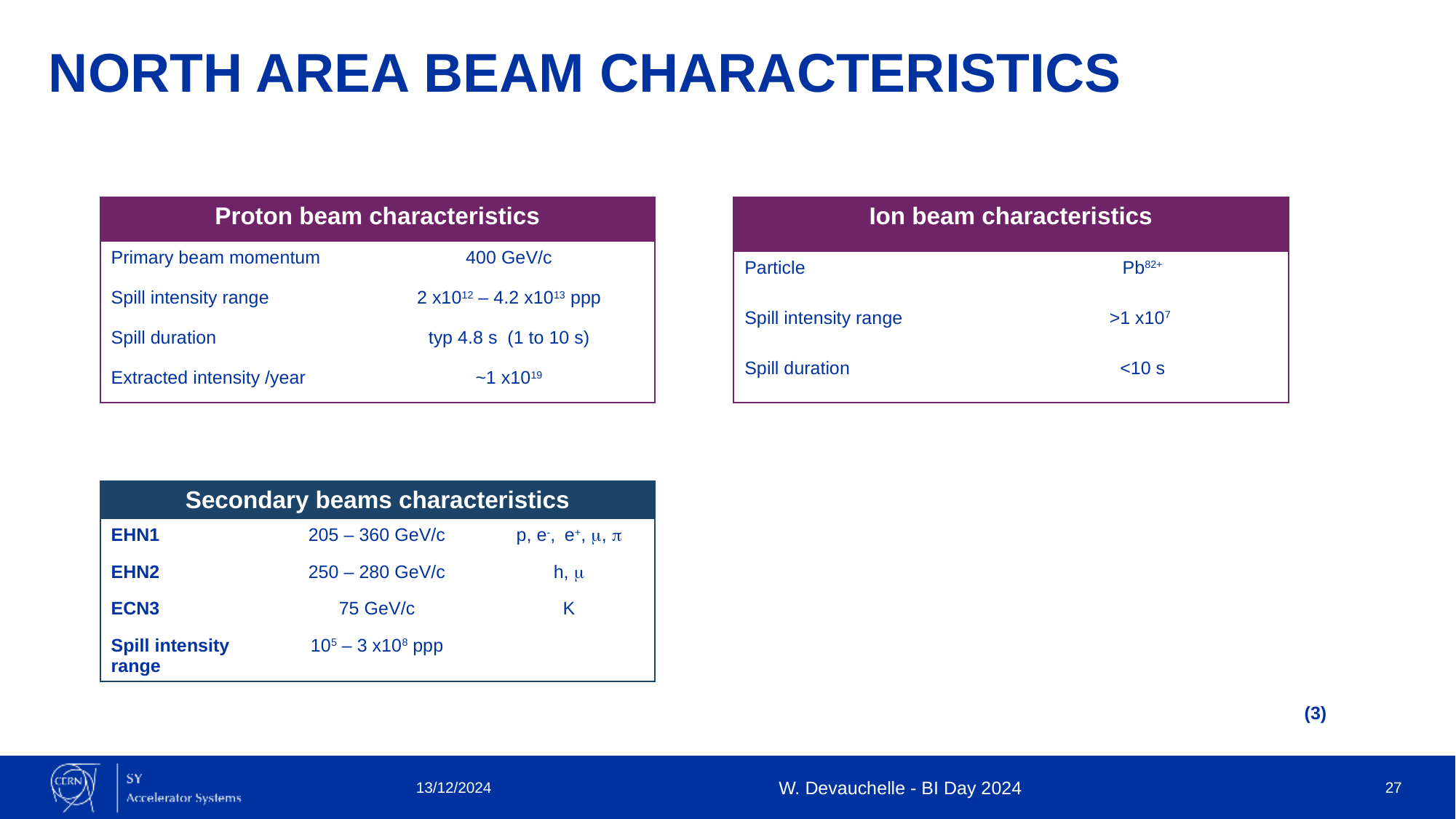

# NORTH AREA BEAM CHARACTERISTICS
| Proton beam characteristics |  |
| --- | --- |
| Primary beam momentum | 400 GeV/c |
| Spill intensity range | 2 x1012 – 4.2 x1013 ppp |
| Spill duration | typ 4.8 s (1 to 10 s) |
| Extracted intensity /year | ~1 x1019 |
| Ion beam characteristics |  |
| --- | --- |
| Particle | Pb82+ |
| Spill intensity range | >1 x107 |
| Spill duration | <10 s |
| Secondary beams characteristics |  |  |
| --- | --- | --- |
| EHN1 | 205 – 360 GeV/c | p, e-, e+, μ, π |
| EHN2 | 250 – 280 GeV/c | h, μ |
| ECN3 | 75 GeV/c | K |
| Spill intensity range | 105 – 3 x108 ppp |  |
(3)
13/12/2024
W. Devauchelle - BI Day 2024
27